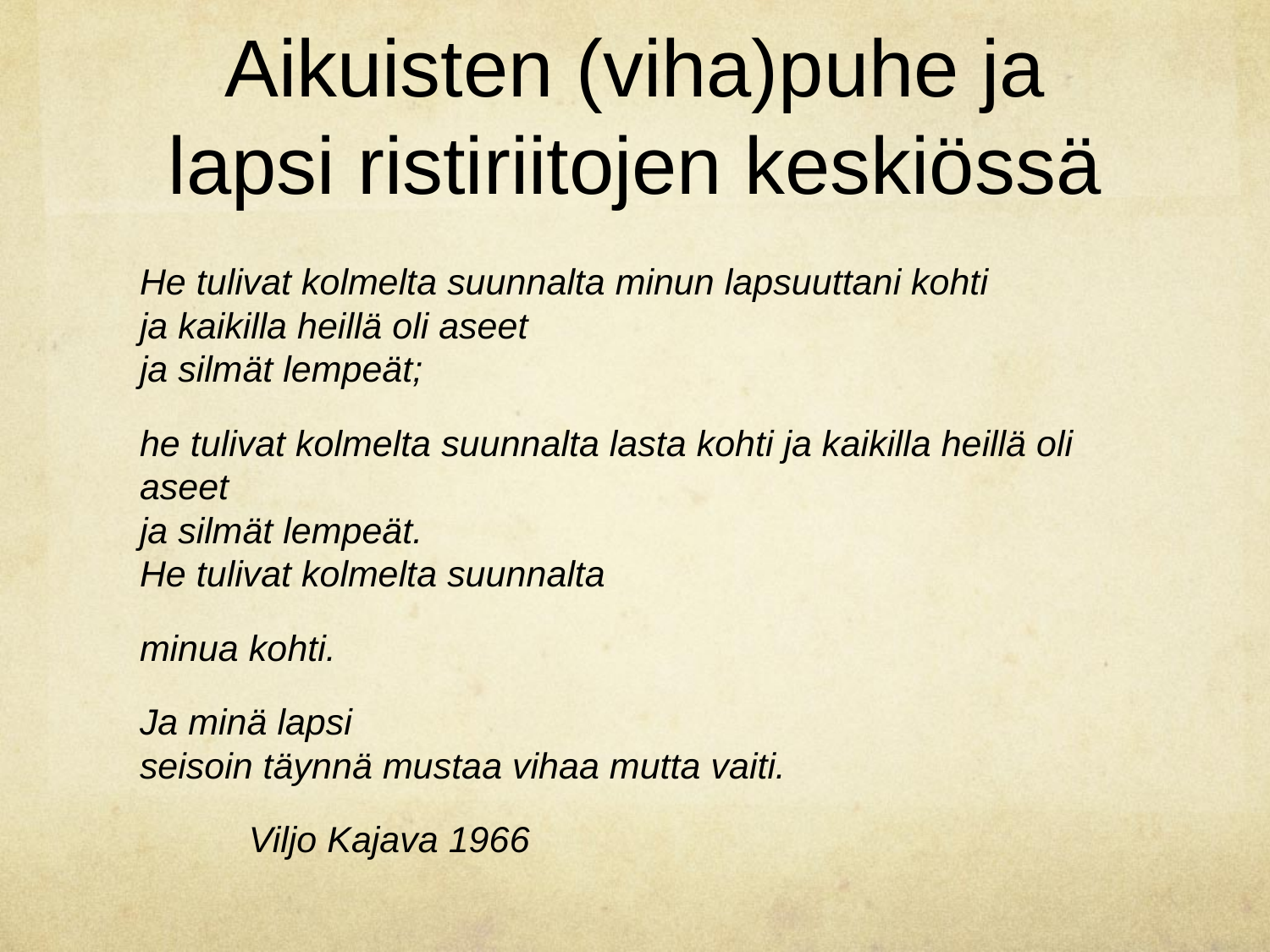

# Aikuisten (viha)puhe ja lapsi ristiriitojen keskiössä
He tulivat kolmelta suunnalta minun lapsuuttani kohti
ja kaikilla heillä oli aseet
ja silmät lempeät;
he tulivat kolmelta suunnalta lasta kohti ja kaikilla heillä oli aseet
ja silmät lempeät.
He tulivat kolmelta suunnalta
minua kohti.
Ja minä lapsi
seisoin täynnä mustaa vihaa mutta vaiti.
					Viljo Kajava 1966